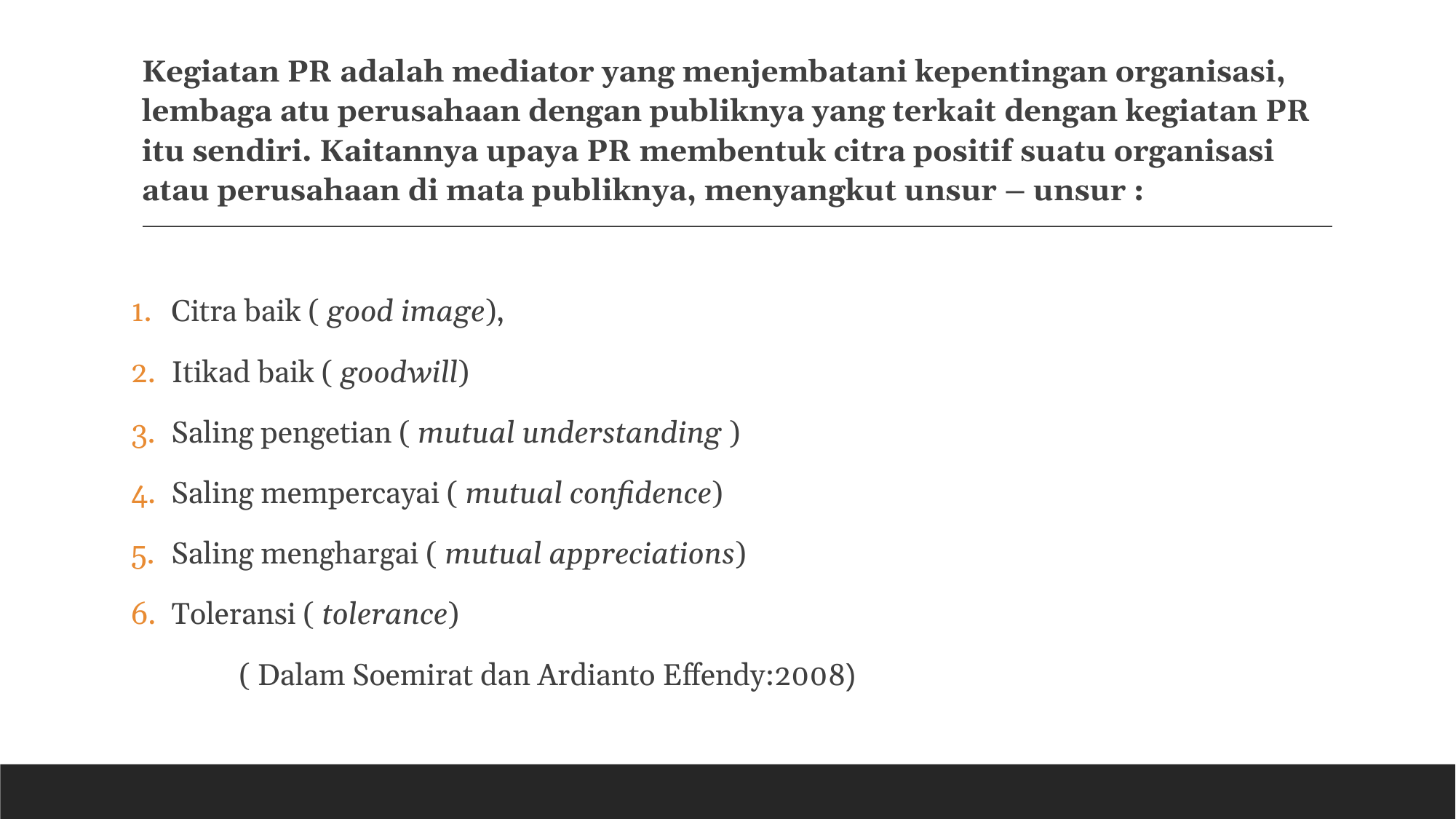

Kegiatan PR adalah mediator yang menjembatani kepentingan organisasi, lembaga atu perusahaan dengan publiknya yang terkait dengan kegiatan PR itu sendiri. Kaitannya upaya PR membentuk citra positif suatu organisasi  atau perusahaan di mata publiknya, menyangkut unsur – unsur :

Citra baik ( good image),
Itikad baik ( goodwill)
Saling pengetian ( mutual understanding )
Saling mempercayai ( mutual confidence)
Saling menghargai ( mutual appreciations)
Toleransi ( tolerance)
	( Dalam Soemirat dan Ardianto Effendy:2008)